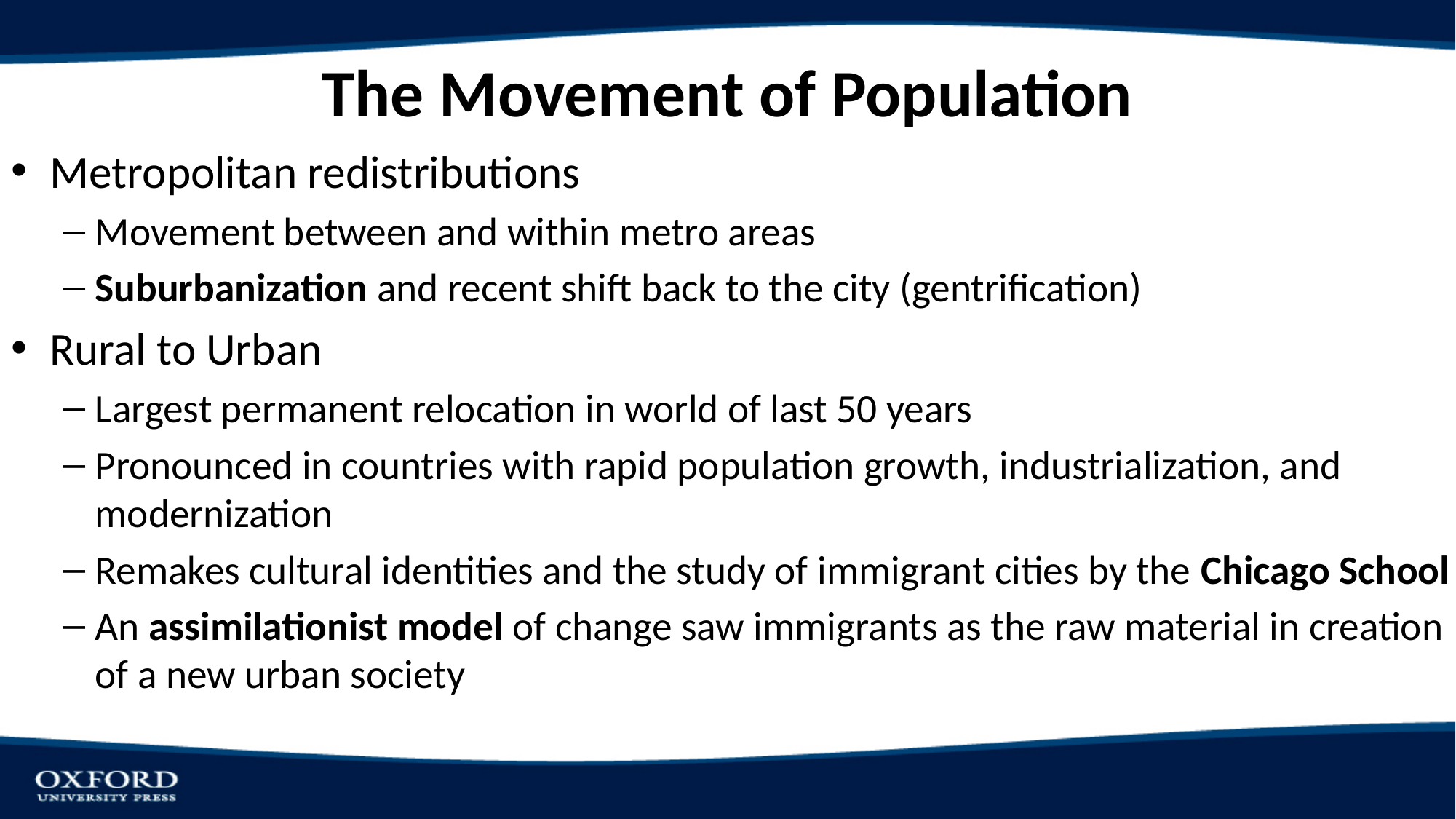

# The Movement of Population
Metropolitan redistributions
Movement between and within metro areas
Suburbanization and recent shift back to the city (gentrification)
Rural to Urban
Largest permanent relocation in world of last 50 years
Pronounced in countries with rapid population growth, industrialization, and modernization
Remakes cultural identities and the study of immigrant cities by the Chicago School
An assimilationist model of change saw immigrants as the raw material in creation of a new urban society